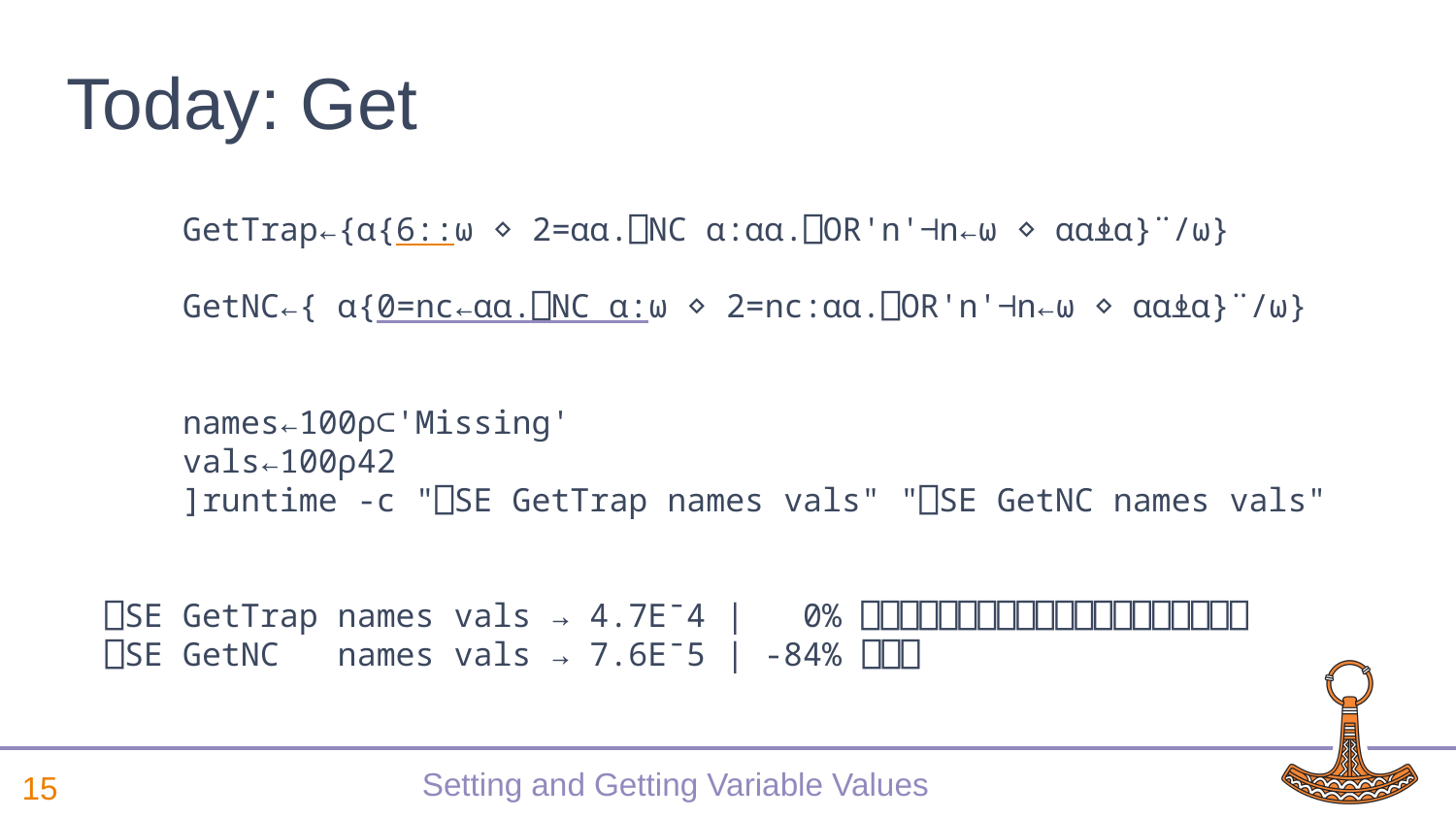

# Today: Get
      GetTrap←{⍺{6::⍵ ⋄ 2=⍺⍺.⎕NC ⍺:⍺⍺.⎕OR'n'⊣n←⍵ ⋄ ⍺⍺⍎⍺}¨/⍵}

      GetNC←{_⍺{0=nc←⍺⍺.⎕NC ⍺:⍵ ⋄ 2=nc:⍺⍺.⎕OR'n'⊣n←⍵ ⋄ ⍺⍺⍎⍺}¨/⍵}

      names←100⍴⊂'Missing'
      vals←100⍴42
      ]runtime -c "⎕SE GetTrap names vals" "⎕SE GetNC names vals"

  ⎕SE GetTrap names vals → 4.7E¯4 |   0% ⎕⎕⎕⎕⎕⎕⎕⎕⎕⎕⎕⎕⎕⎕⎕⎕⎕⎕⎕⎕
  ⎕SE GetNC   names vals → 7.6E¯5 | -84% ⎕⎕⎕